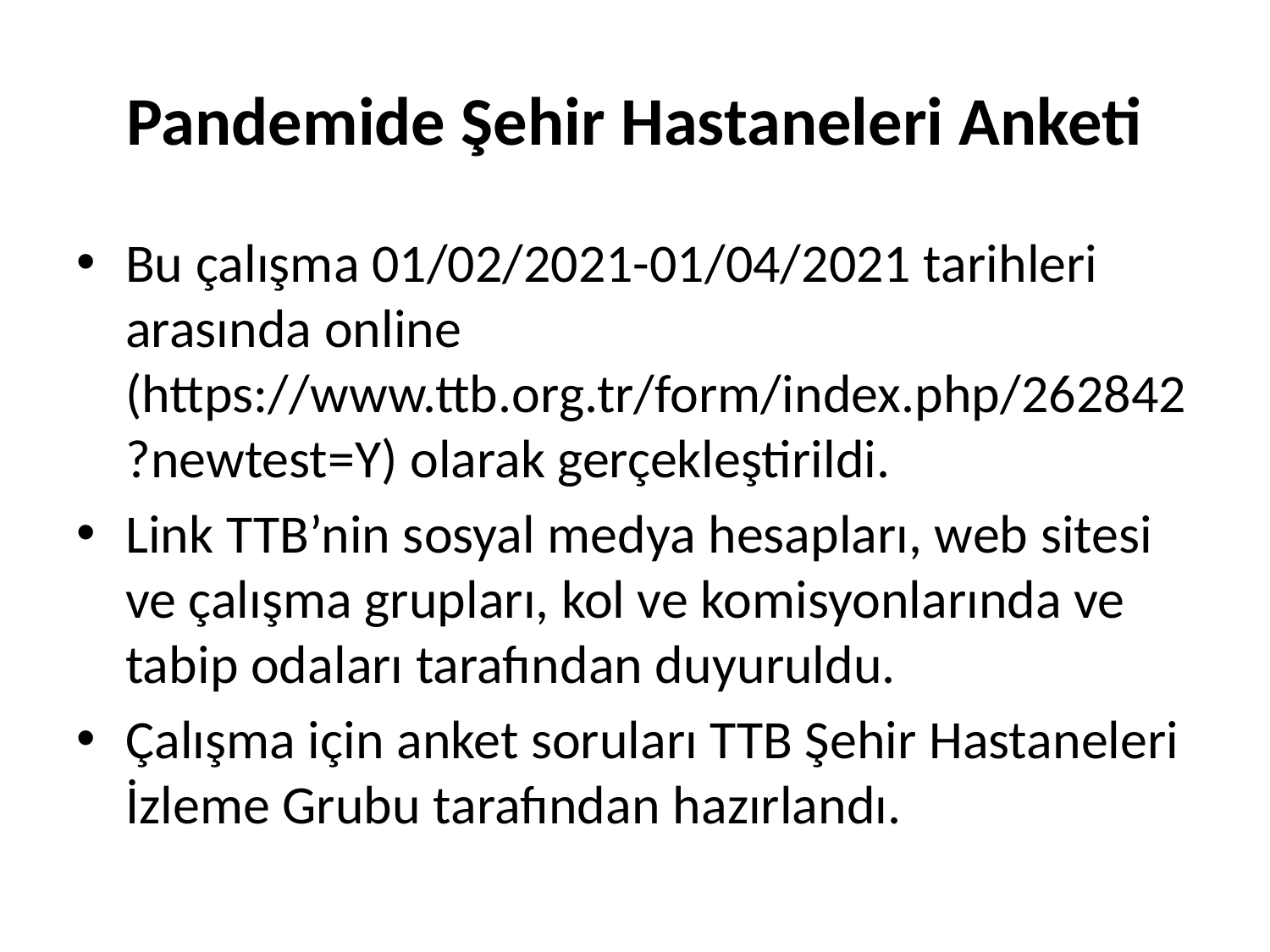

# Pandemide Şehir Hastaneleri Anketi
Bu çalışma 01/02/2021-01/04/2021 tarihleri arasında online (https://www.ttb.org.tr/form/index.php/262842?newtest=Y) olarak gerçekleştirildi.
Link TTB’nin sosyal medya hesapları, web sitesi ve çalışma grupları, kol ve komisyonlarında ve tabip odaları tarafından duyuruldu.
Çalışma için anket soruları TTB Şehir Hastaneleri İzleme Grubu tarafından hazırlandı.